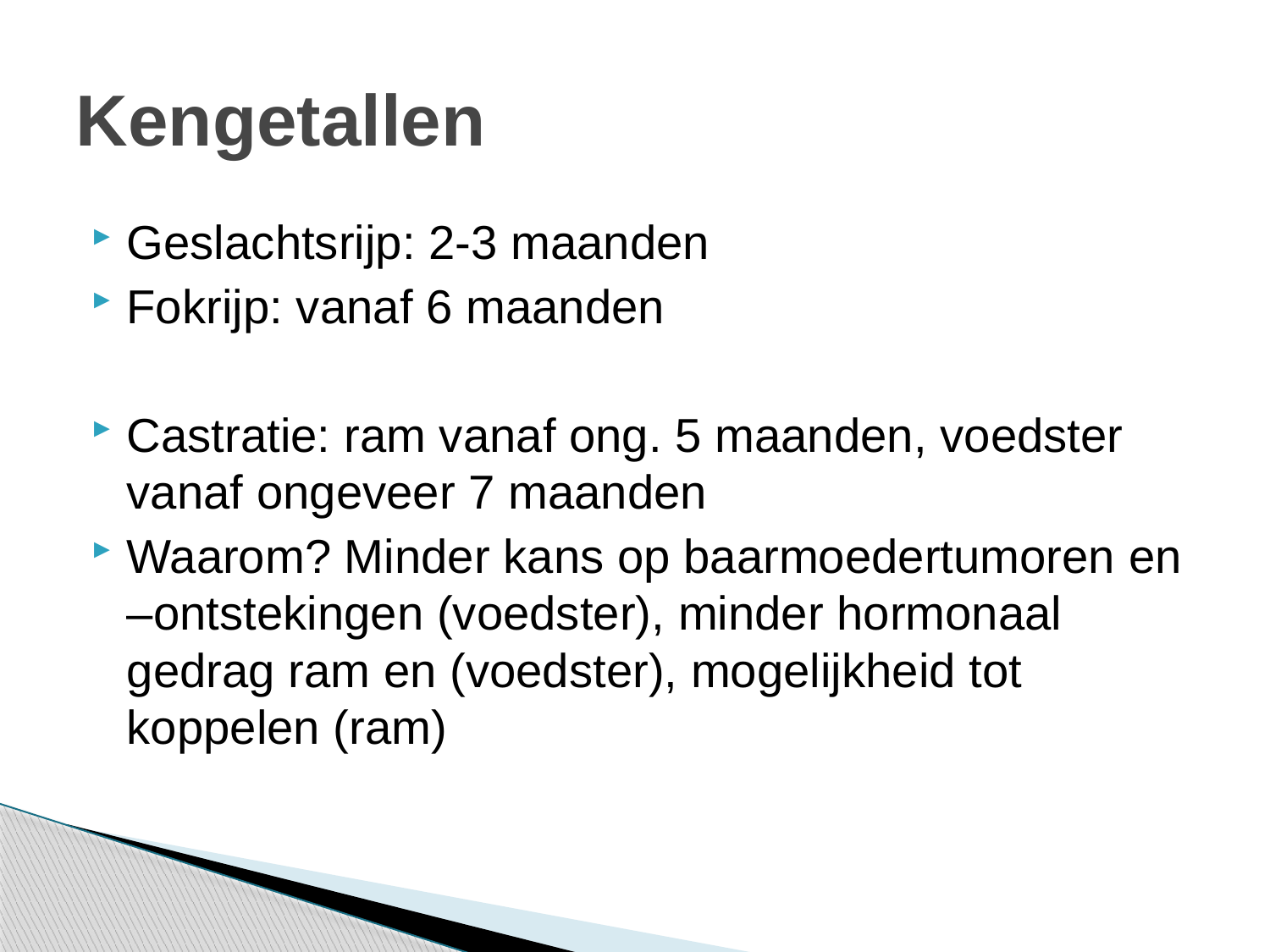

# Kengetallen
Geslachtsrijp: 2-3 maanden
Fokrijp: vanaf 6 maanden

Castratie: ram vanaf ong. 5 maanden, voedster vanaf ongeveer 7 maanden
Waarom? Minder kans op baarmoedertumoren en –ontstekingen (voedster), minder hormonaal gedrag ram en (voedster), mogelijkheid tot koppelen (ram)